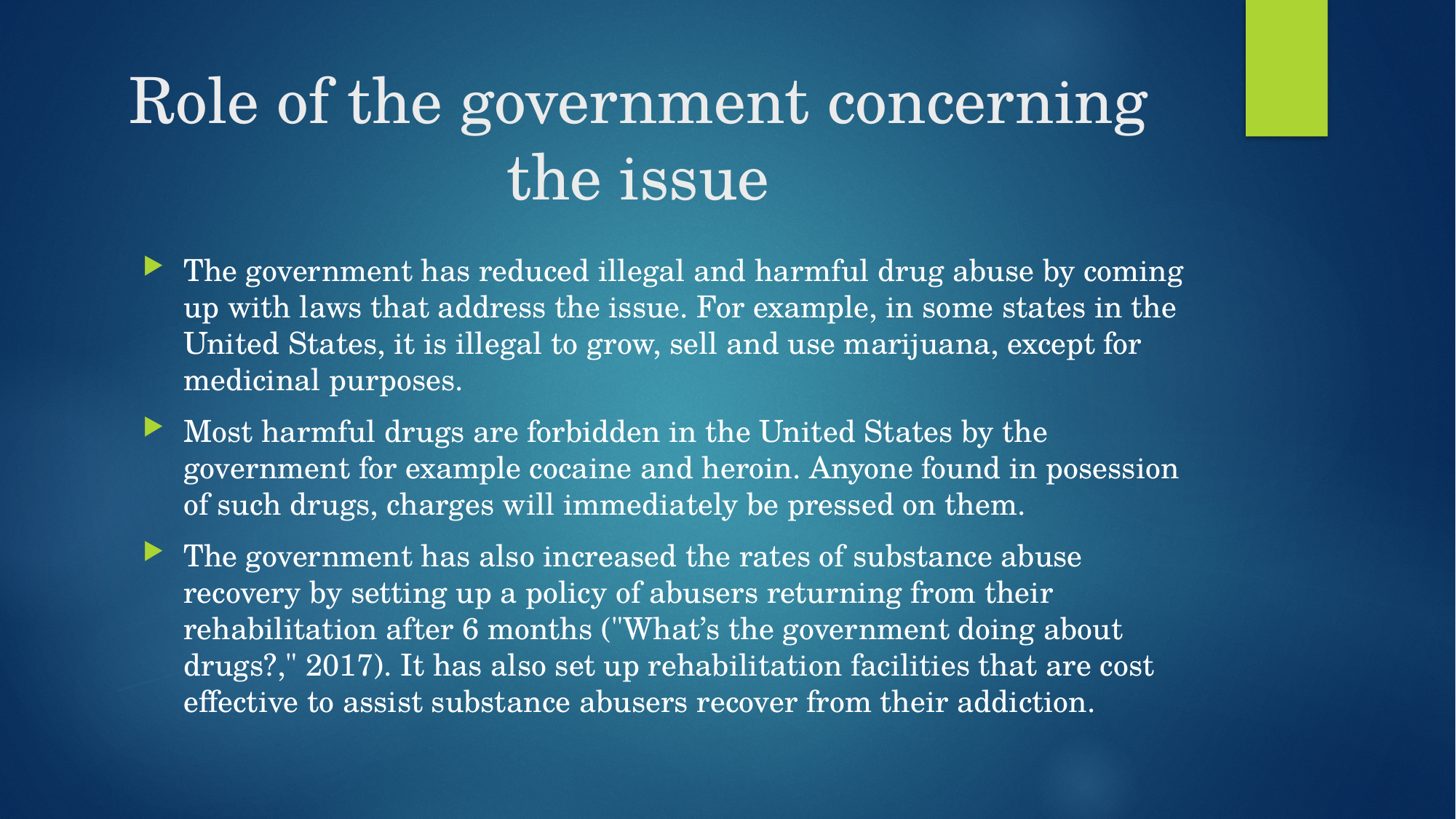

# Role of the government concerning the issue
The government has reduced illegal and harmful drug abuse by coming up with laws that address the issue. For example, in some states in the United States, it is illegal to grow, sell and use marijuana, except for medicinal purposes.
Most harmful drugs are forbidden in the United States by the government for example cocaine and heroin. Anyone found in posession of such drugs, charges will immediately be pressed on them.
The government has also increased the rates of substance abuse recovery by setting up a policy of abusers returning from their rehabilitation after 6 months ("What’s the government doing about drugs?," 2017). It has also set up rehabilitation facilities that are cost effective to assist substance abusers recover from their addiction.